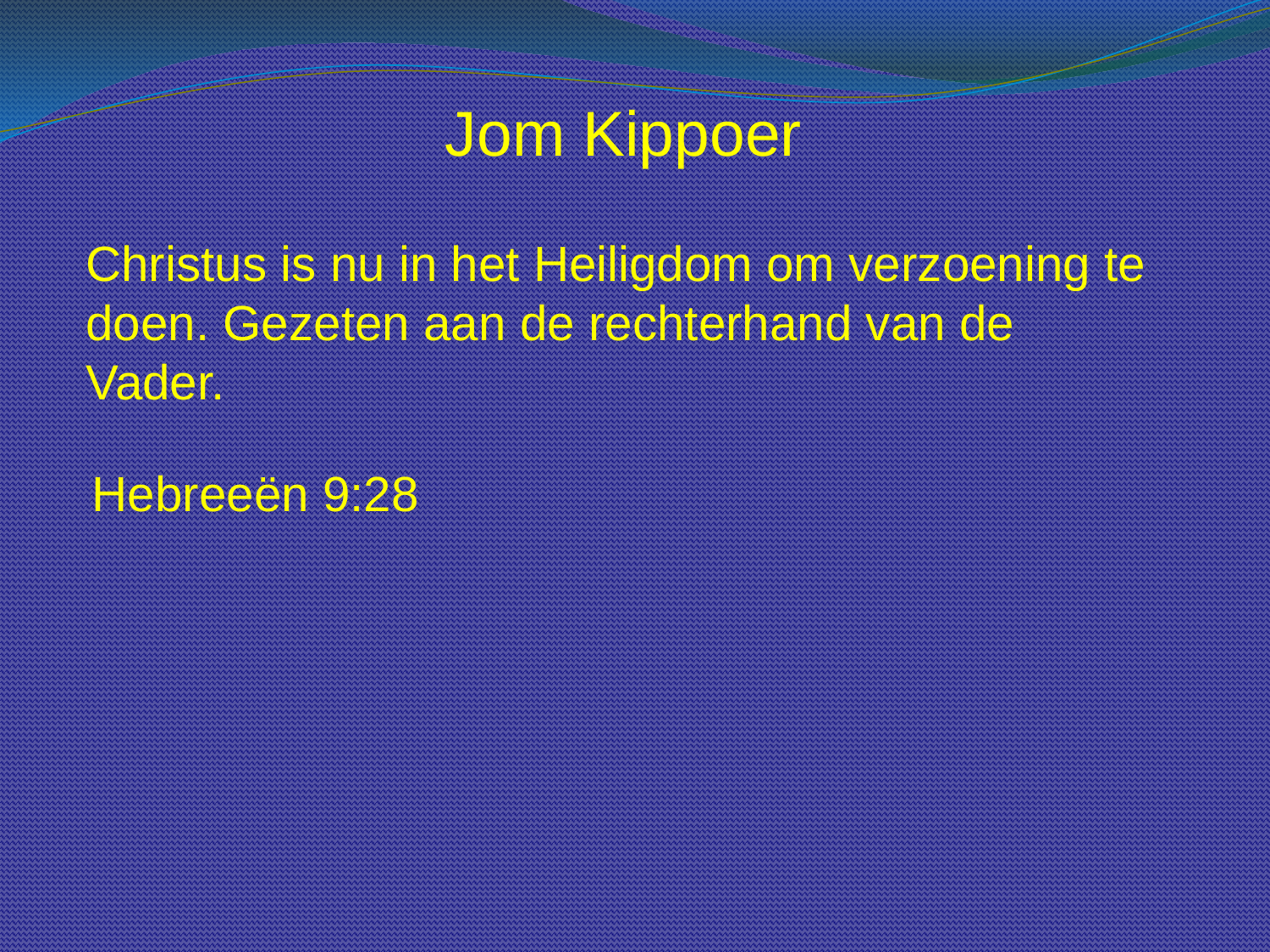

Jom Kippoer
Christus is nu in het Heiligdom om verzoening te doen. Gezeten aan de rechterhand van de Vader.
Hebreeën 9:28